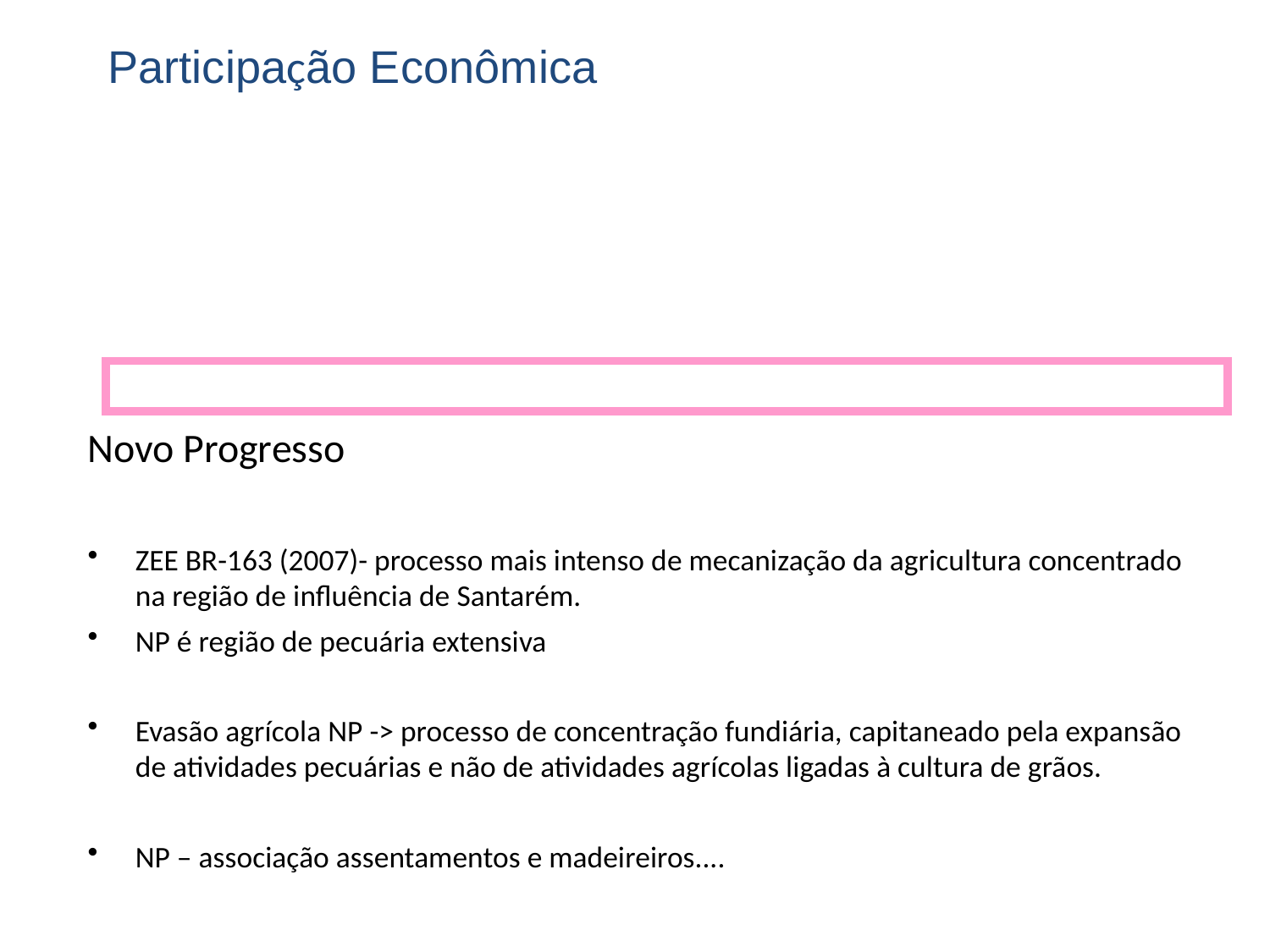

Participação Econômica

Novo Progresso

ZEE BR-163 (2007)- processo mais intenso de mecanização da agricultura concentrado na região de influência de Santarém.
NP é região de pecuária extensiva

Evasão agrícola NP -> processo de concentração fundiária, capitaneado pela expansão de atividades pecuárias e não de atividades agrícolas ligadas à cultura de grãos.

NP – associação assentamentos e madeireiros....